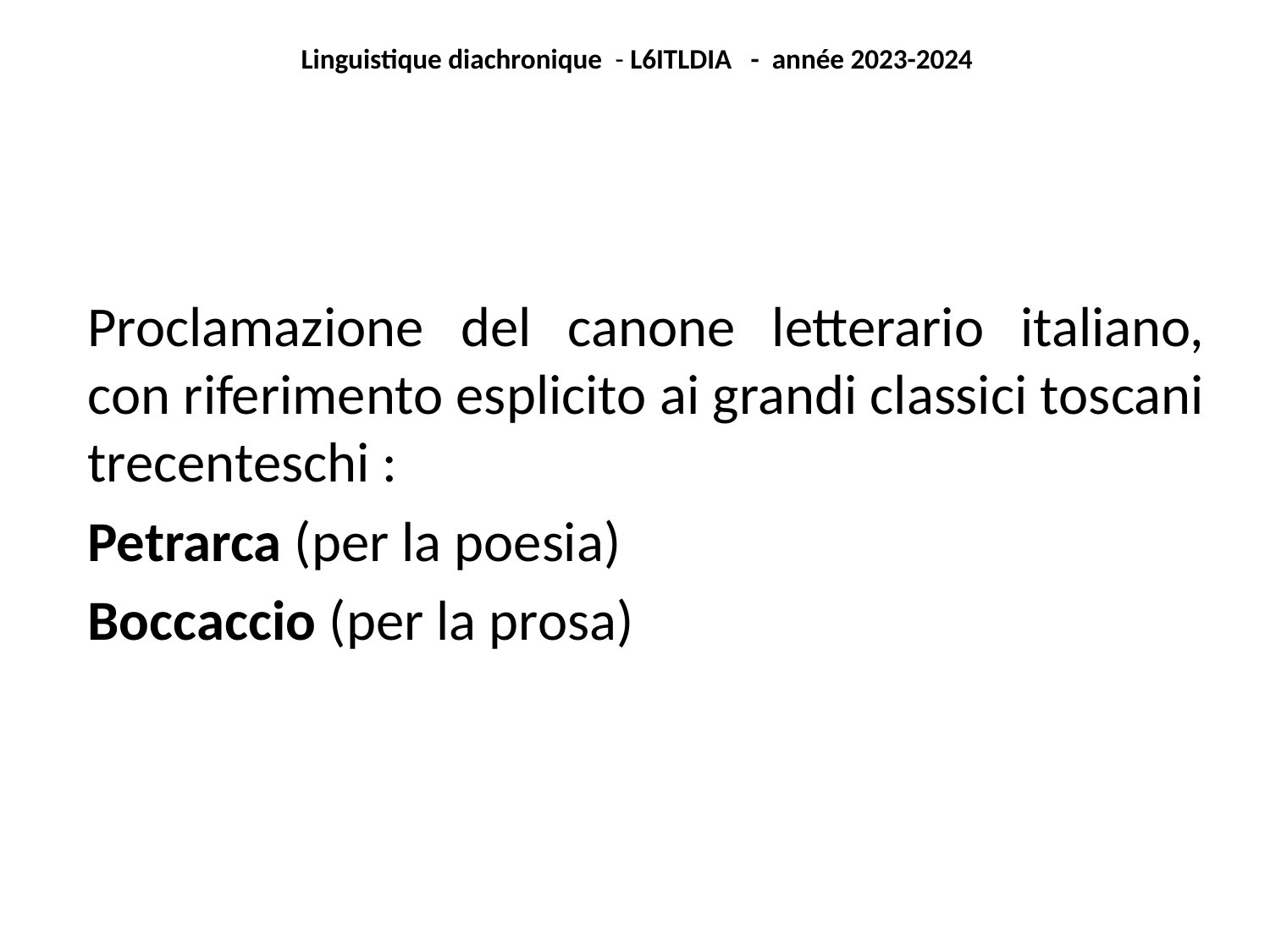

Linguistique diachronique  - L6ITLDIA   -  année 2023-2024

Proclamazione del canone letterario italiano, con riferimento esplicito ai grandi classici toscani trecenteschi :
Petrarca (per la poesia)
Boccaccio (per la prosa)